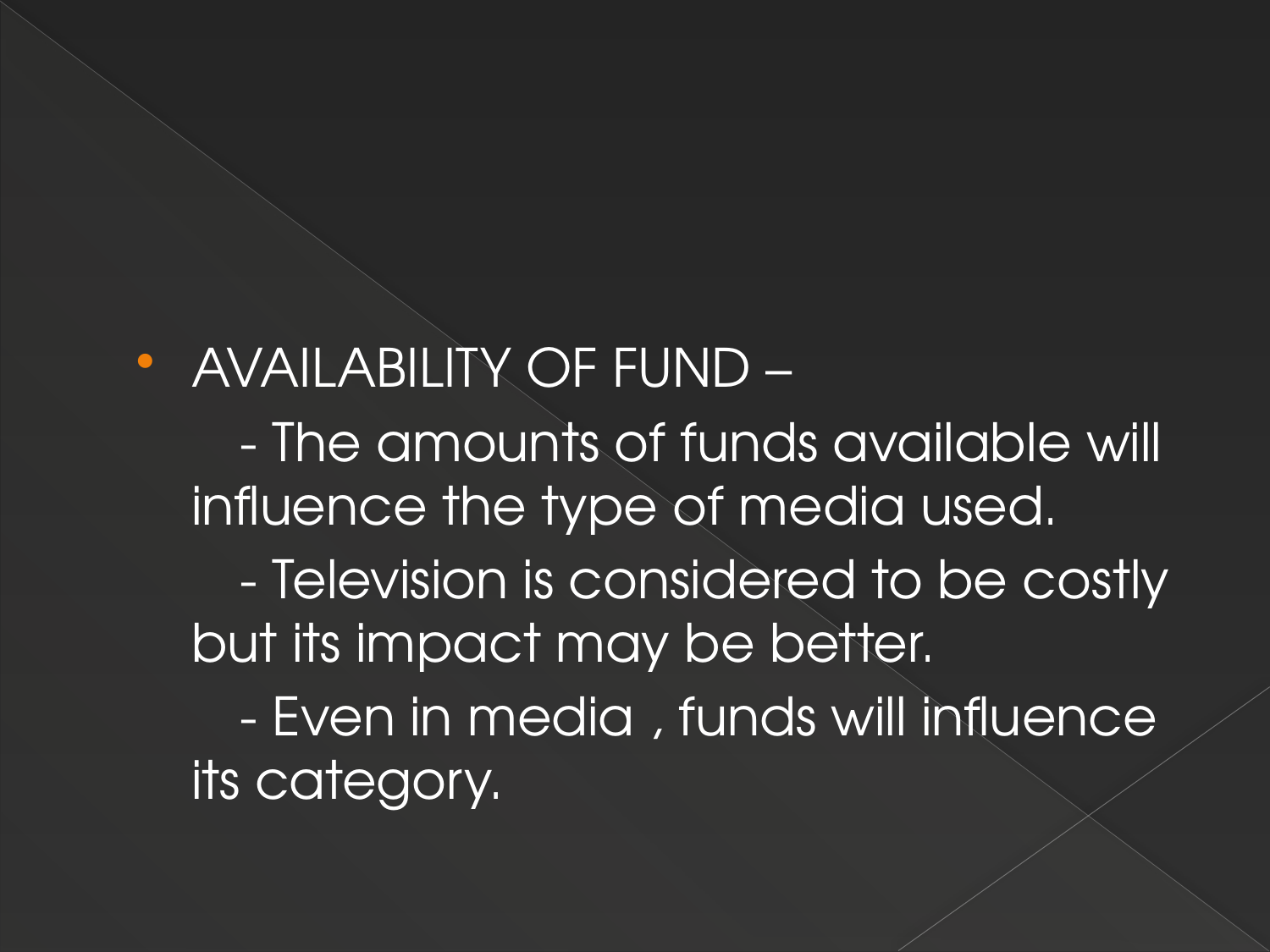

#
AVAILABILITY OF FUND –
       - The amounts of funds available will influence the type of media used.
       - Television is considered to be costly but its impact may be better.
       - Even in media , funds will influence its category.